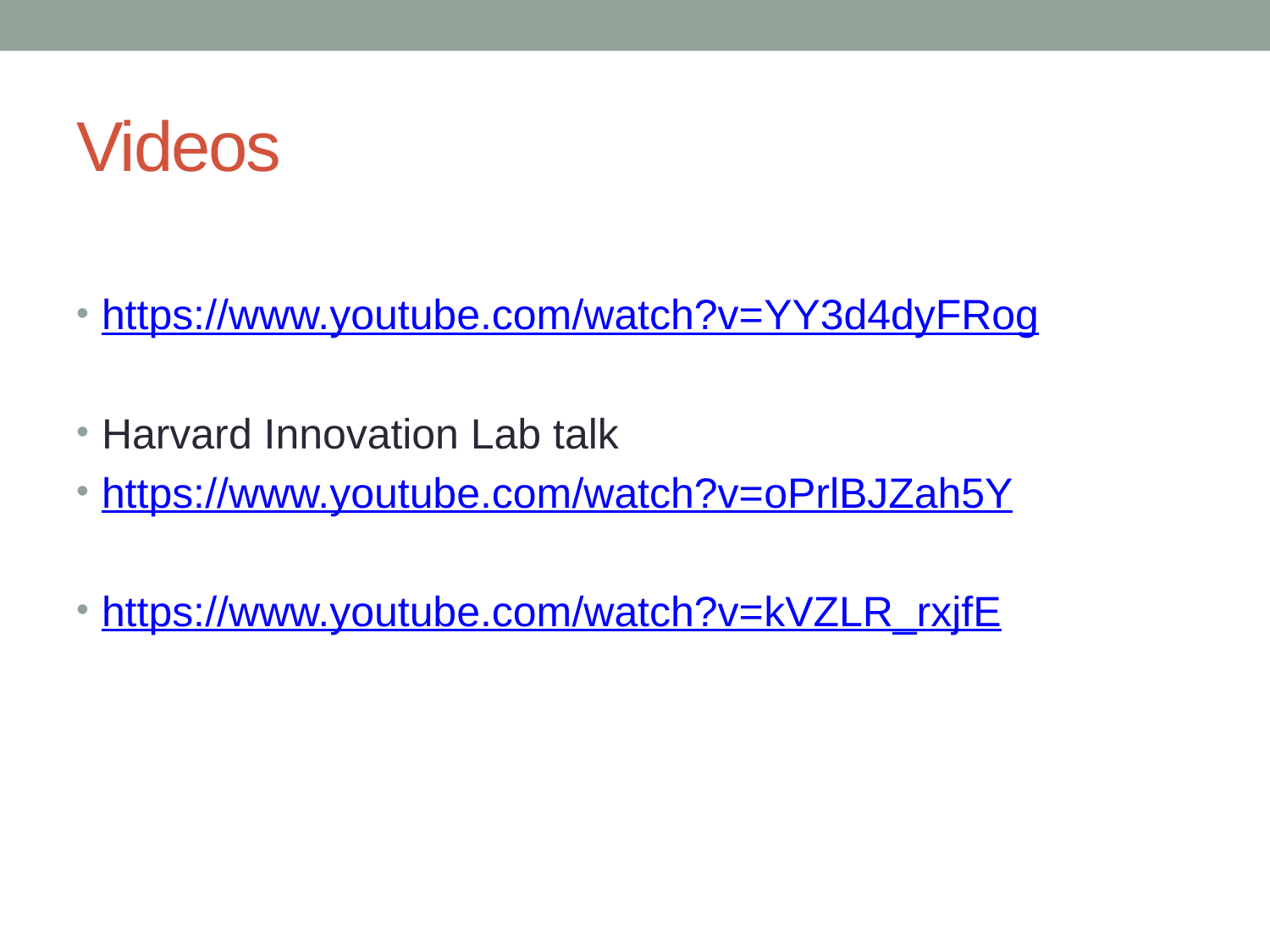

# Videos

https://www.youtube.com/watch?v=YY3d4dyFRog

Harvard Innovation Lab talk
https://www.youtube.com/watch?v=oPrlBJZah5Y

https://www.youtube.com/watch?v=kVZLR_rxjfE